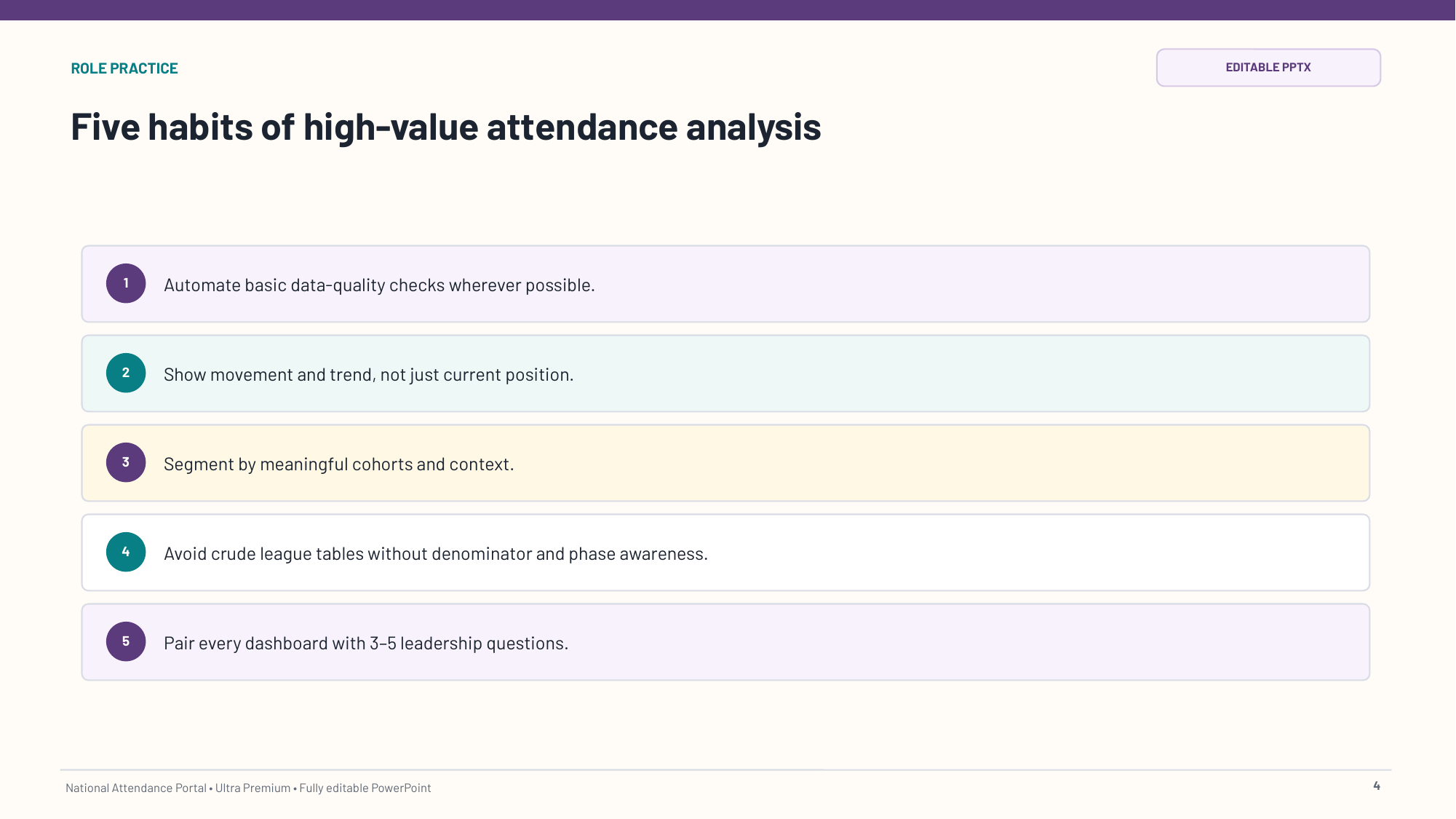

EDITABLE PPTX
ROLE PRACTICE
Five habits of high-value attendance analysis

Automate basic data-quality checks wherever possible.

1

Show movement and trend, not just current position.

2

Segment by meaningful cohorts and context.

3

Avoid crude league tables without denominator and phase awareness.

4

Pair every dashboard with 3–5 leadership questions.

5

4
National Attendance Portal • Ultra Premium • Fully editable PowerPoint